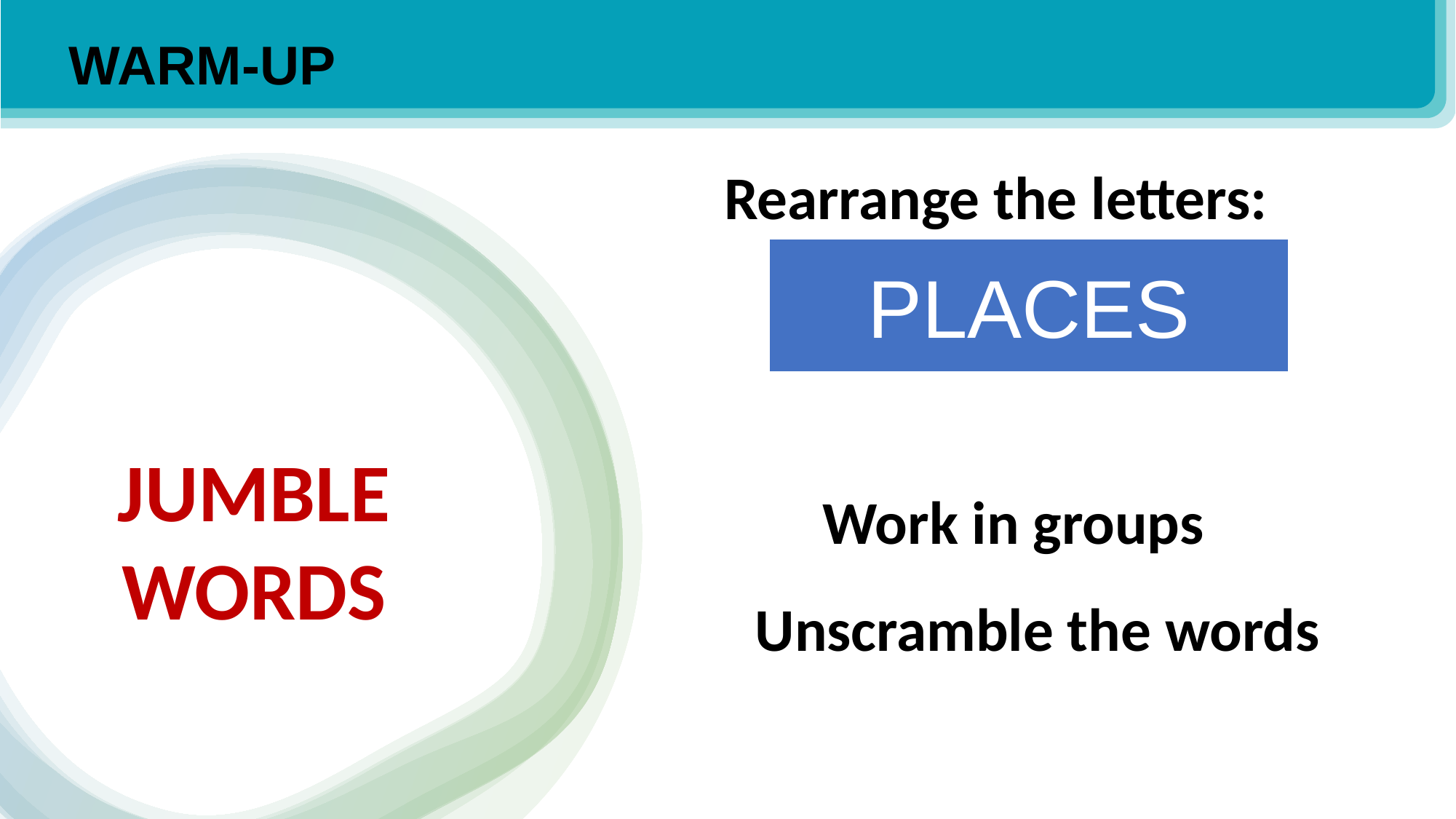

WARM-UP

Rearrange the letters:
APCLES
PLACES
JUMBLE WORDS
Work in groups
Unscramble the words